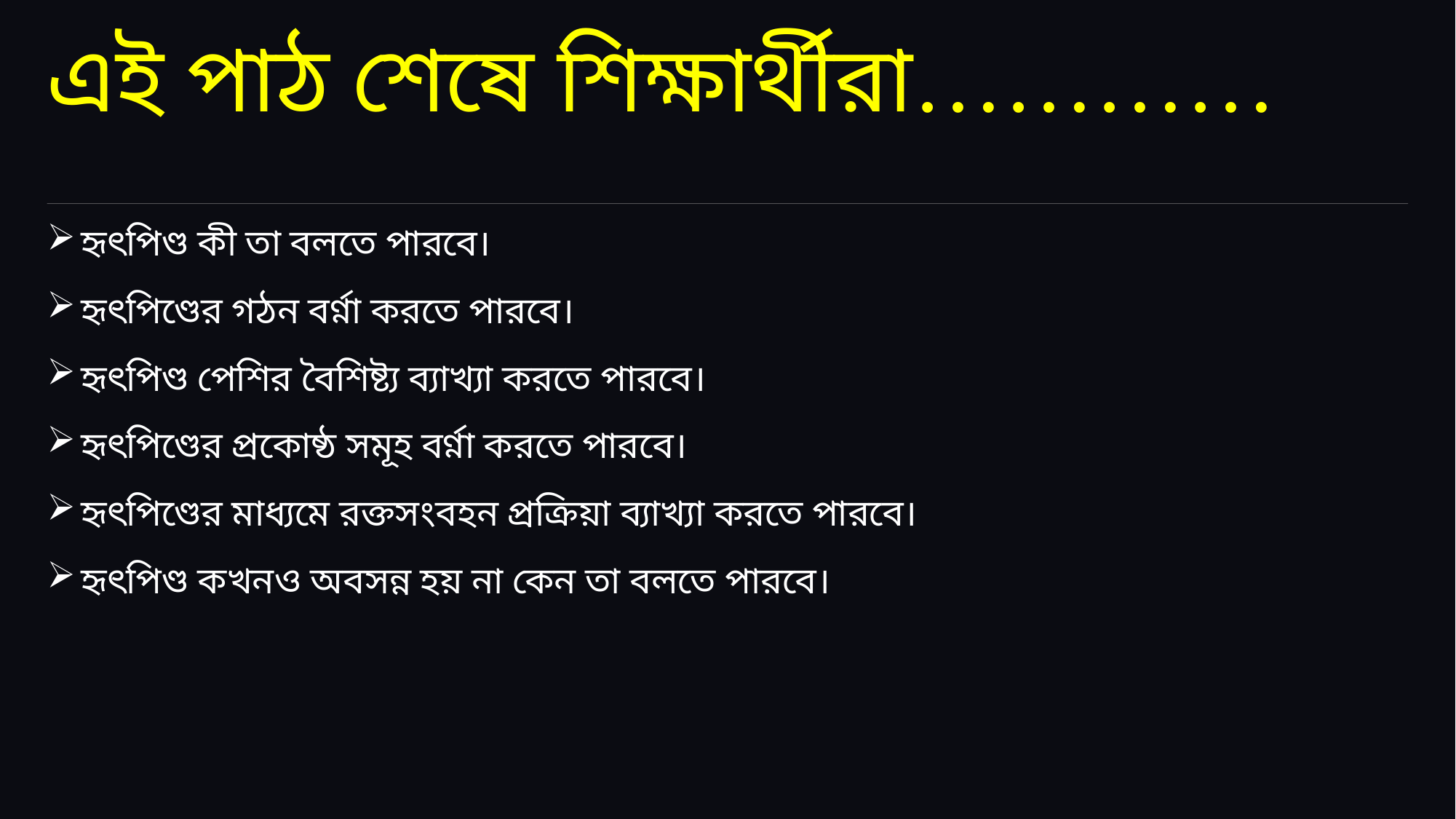

# এই পাঠ শেষে শিক্ষার্থীরা…………
হৃৎপিণ্ড কী তা বলতে পারবে।
হৃৎপিণ্ডের গঠন বর্ণ্না করতে পারবে।
হৃৎপিণ্ড পেশির বৈশিষ্ট্য ব্যাখ্যা করতে পারবে।
হৃৎপিণ্ডের প্রকোষ্ঠ সমূহ বর্ণ্না করতে পারবে।
হৃৎপিণ্ডের মাধ্যমে রক্তসংবহন প্রক্রিয়া ব্যাখ্যা করতে পারবে।
হৃৎপিণ্ড কখনও অবসন্ন হয় না কেন তা বলতে পারবে।